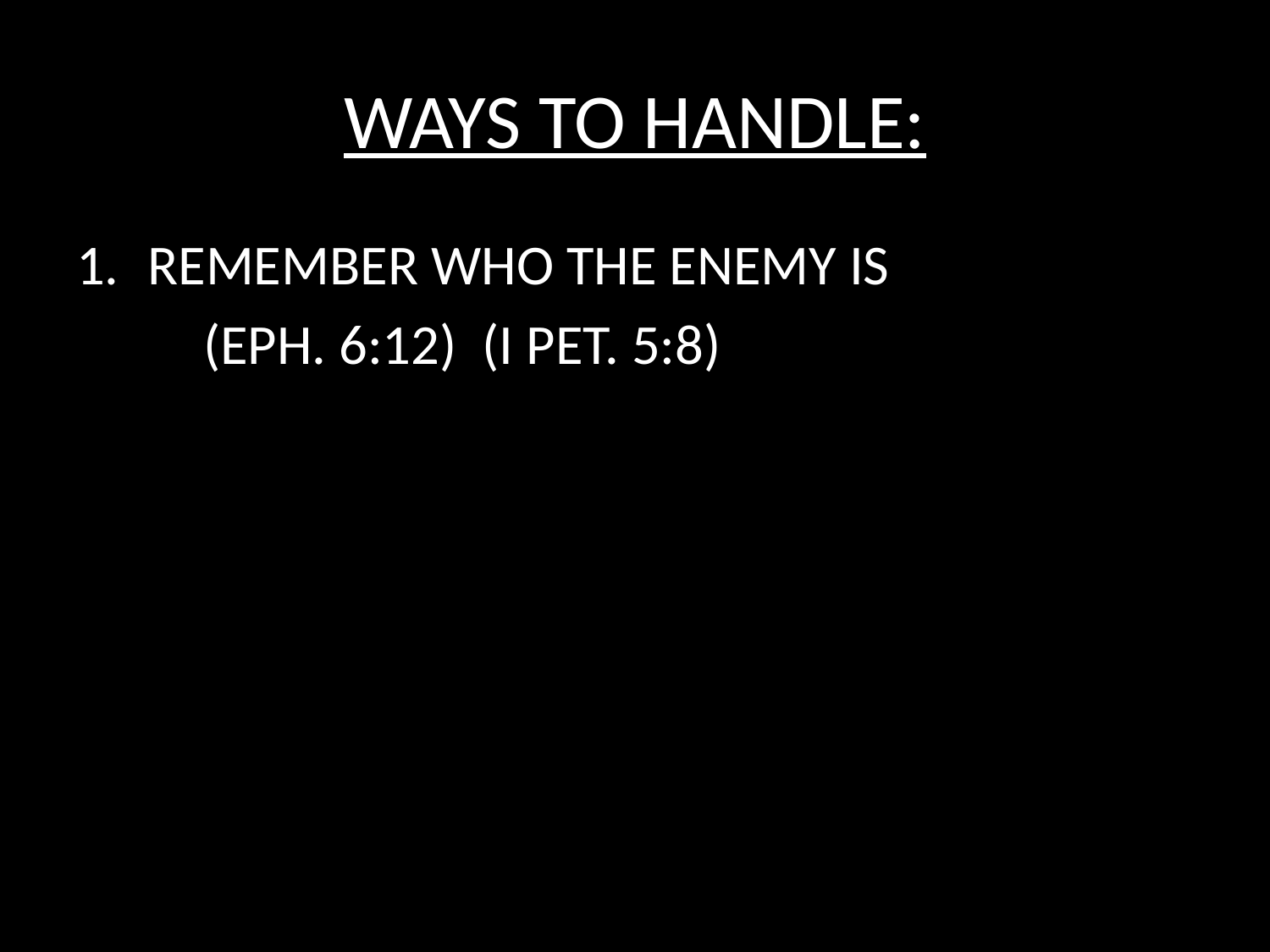

# WAYS TO HANDLE:
REMEMBER WHO THE ENEMY IS
	(EPH. 6:12)  (I PET. 5:8)